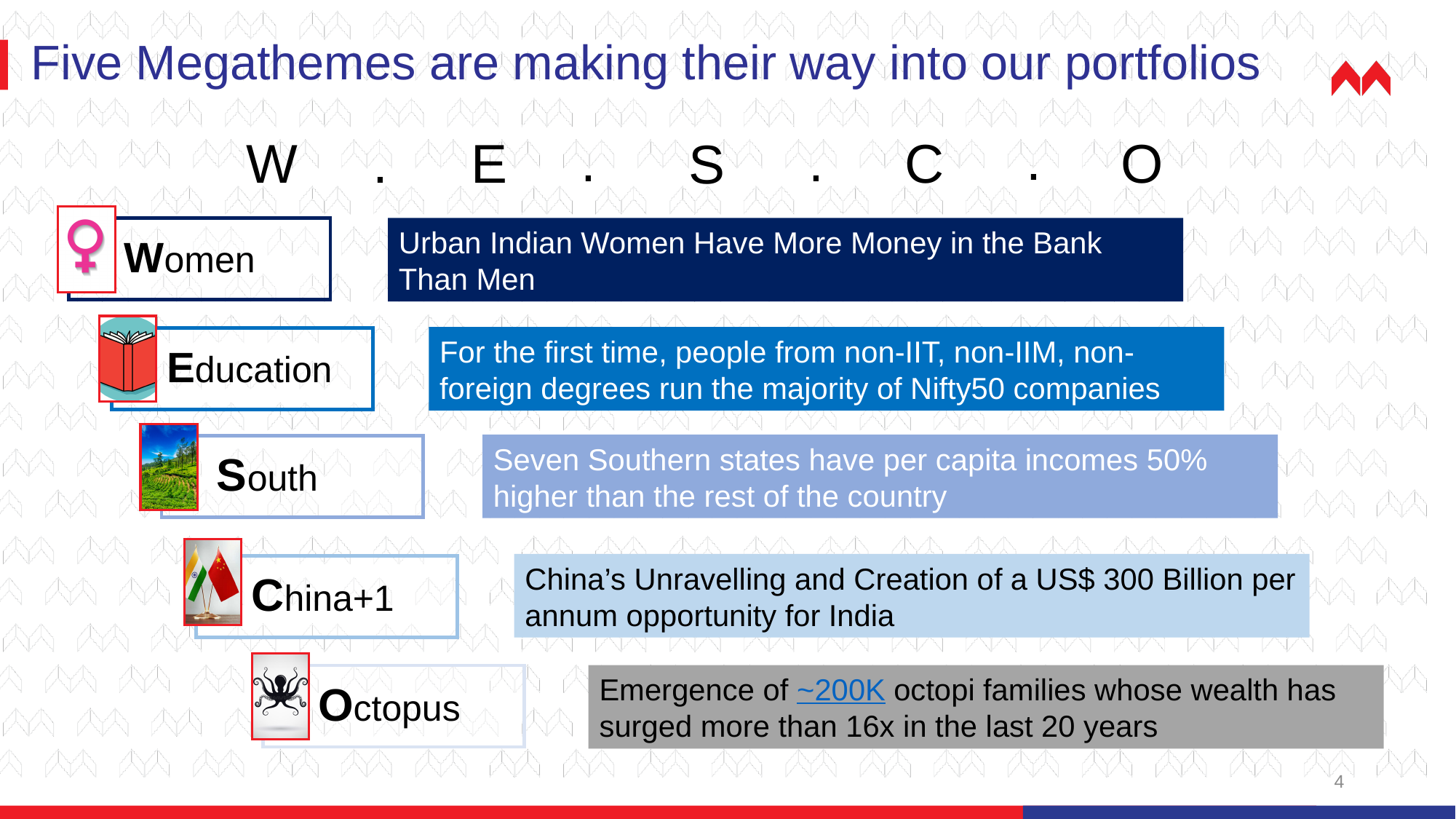

Five Megathemes are making their way into our portfolios
.
.
.
W
.
E
C
O
S
Women
Education
South
China+1
Octopus
Urban Indian Women Have More Money in the Bank Than Men
For the first time, people from non-IIT, non-IIM, non-foreign degrees run the majority of Nifty50 companies
Seven Southern states have per capita incomes 50% higher than the rest of the country
China’s Unravelling and Creation of a US$ 300 Billion per annum opportunity for India
Emergence of ~200K octopi families whose wealth has surged more than 16x in the last 20 years
4